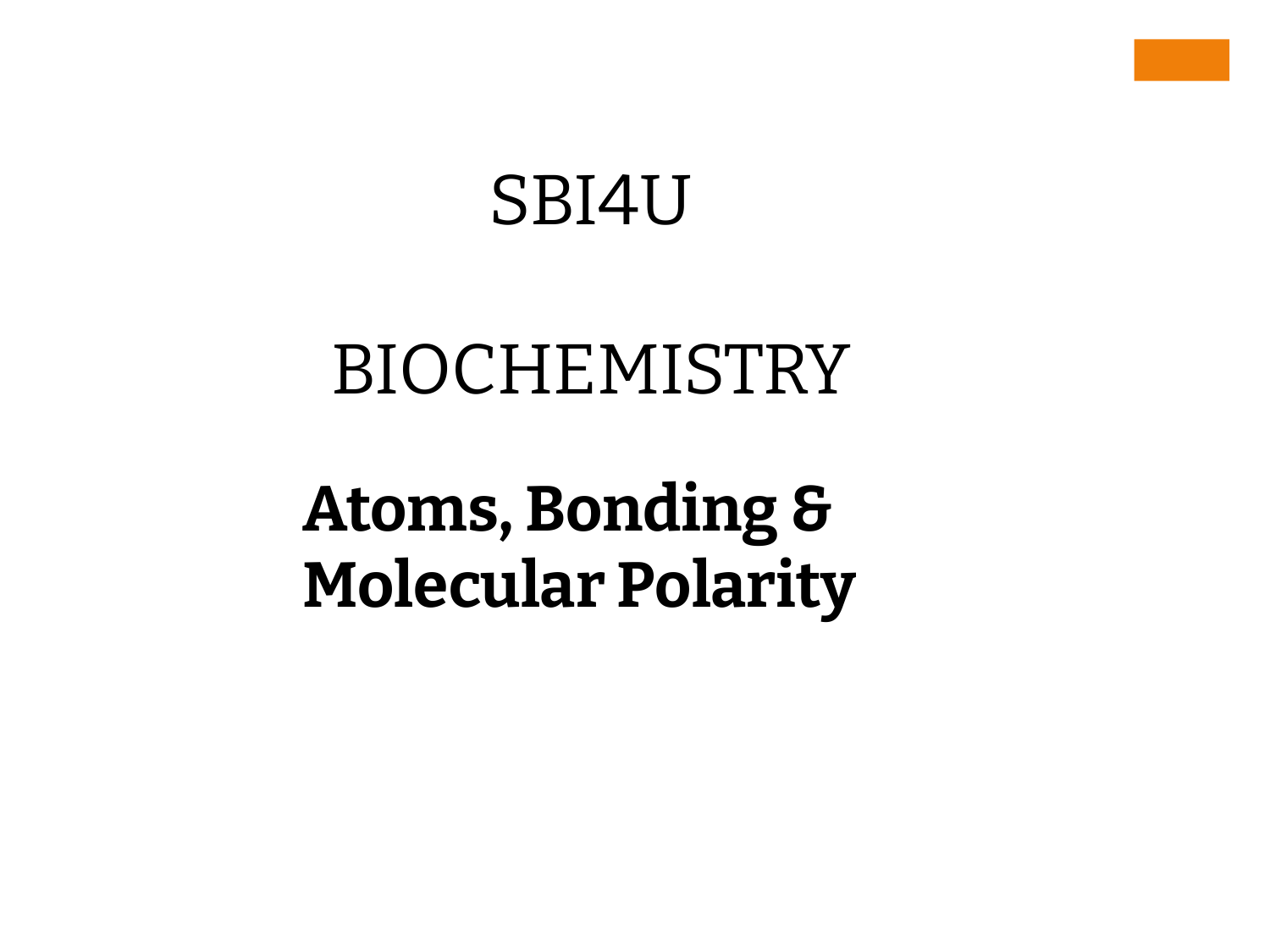

SBI4U
BIOCHEMISTRY
Atoms, Bonding &
Molecular Polarity